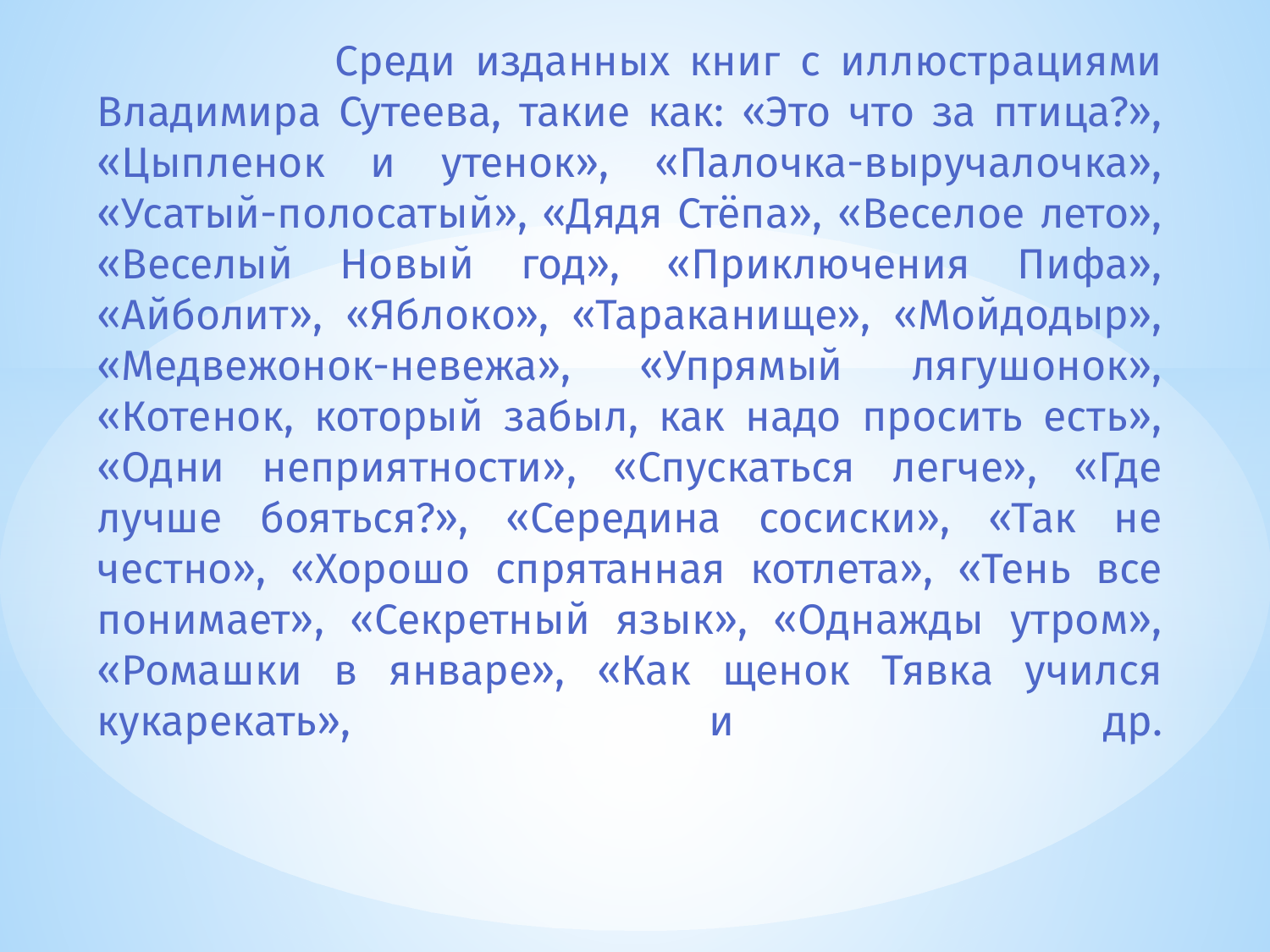

Среди изданных книг с иллюстрациями Владимира Сутеева, такие как: «Это что за птица?», «Цыпленок и утенок», «Палочка-выручалочка», «Усатый-полосатый», «Дядя Стёпа», «Веселое лето», «Веселый Новый год», «Приключения Пифа», «Айболит», «Яблоко», «Тараканище», «Мойдодыр», «Медвежонок-невежа», «Упрямый лягушонок», «Котeнок, который забыл, как надо просить есть», «Одни неприятности», «Спускаться легче», «Где лучше бояться?», «Середина сосиски», «Так не честно», «Хорошо спрятанная котлета», «Тень все понимает», «Секретный язык», «Однажды утром», «Ромашки в январе», «Как щенок Тявка учился кукарекать», и  др.